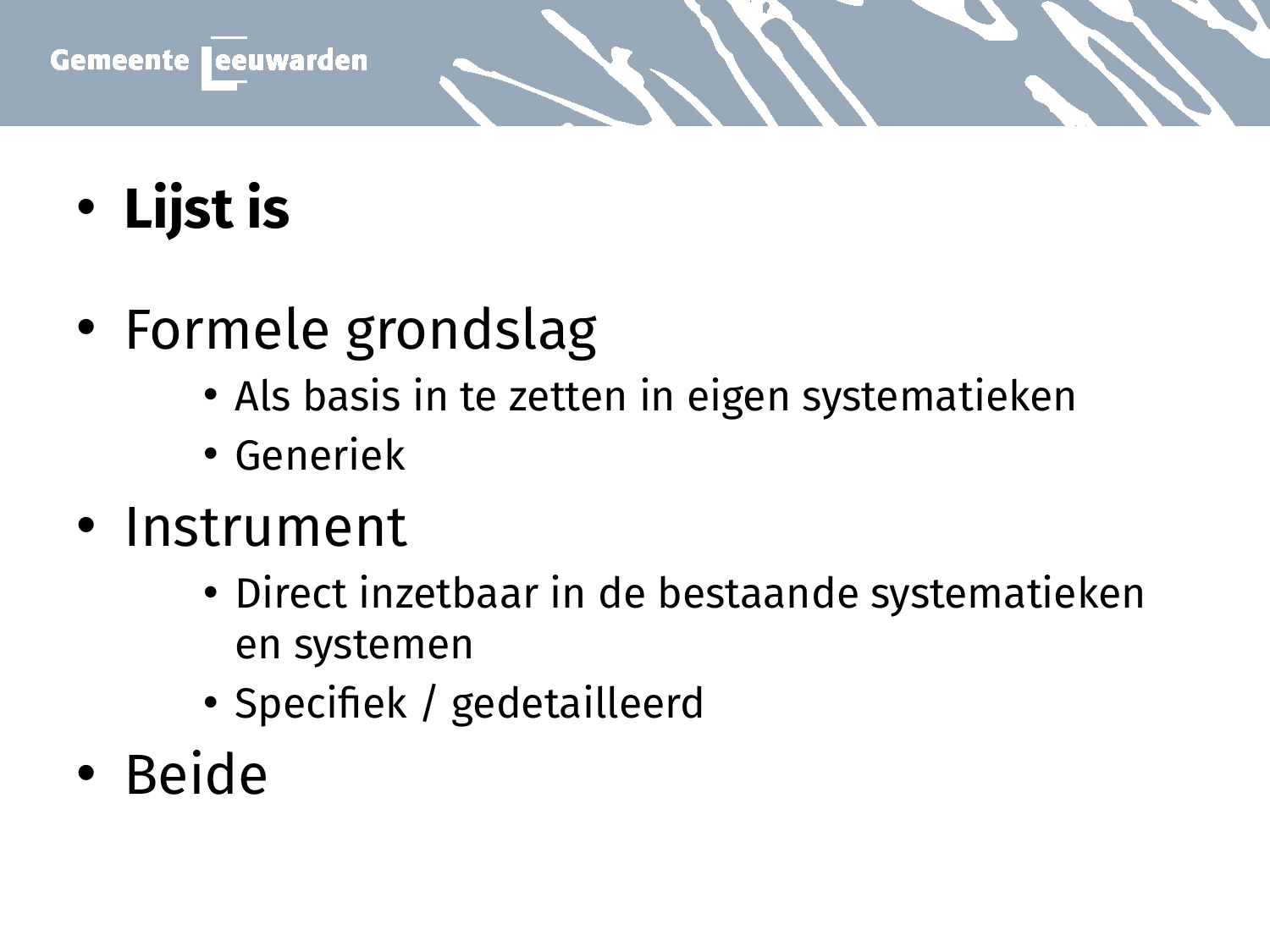

Lijst is
Formele grondslag
Als basis in te zetten in eigen systematieken
Generiek
Instrument
Direct inzetbaar in de bestaande systematieken en systemen
Specifiek / gedetailleerd
Beide